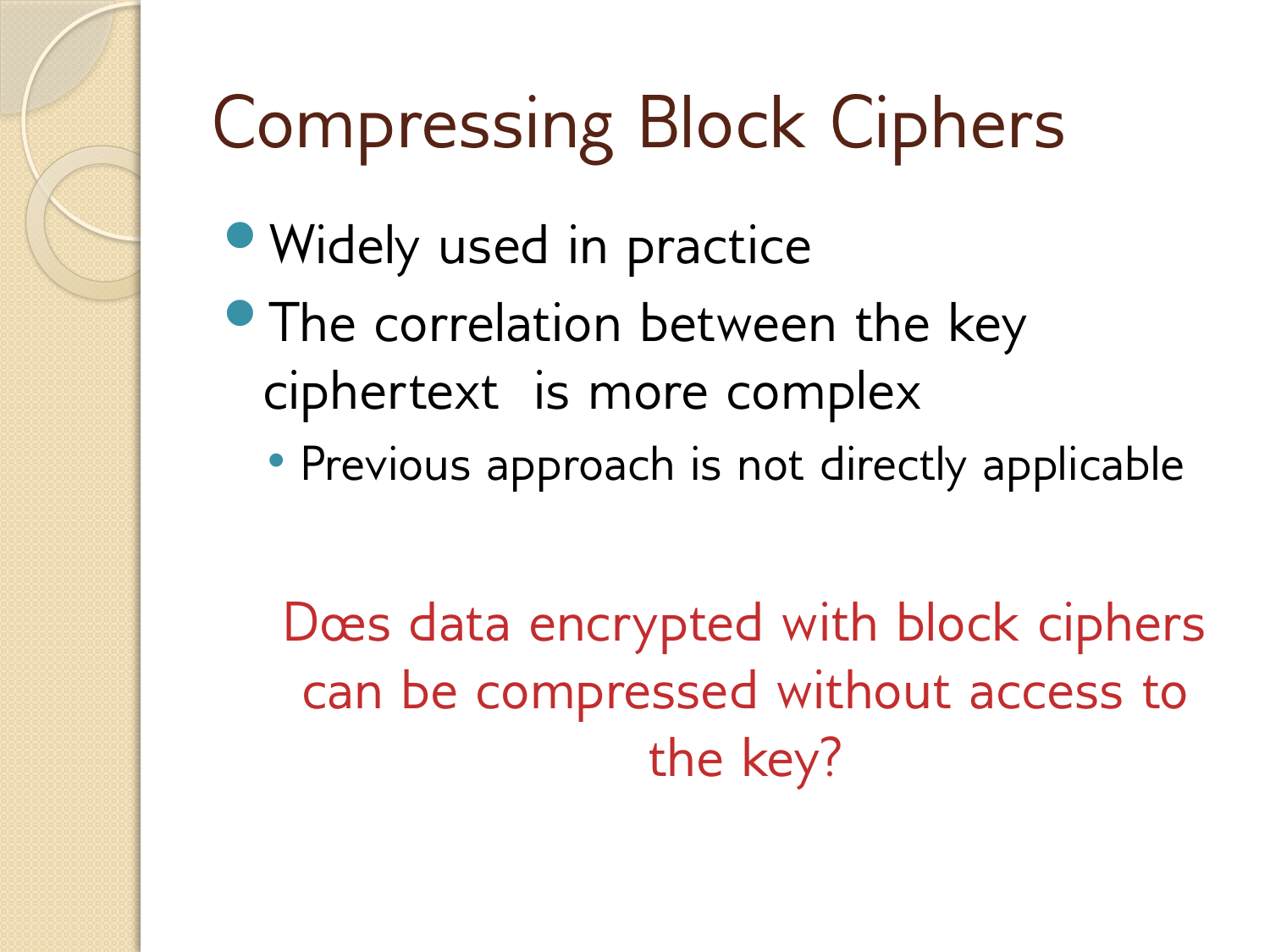

# Compressing Block Ciphers
Widely used in practice
The correlation between the key ciphertext  is more complex
Previous approach is not directly applicable

	Does data encrypted with block ciphers can be compressed without access to the key?